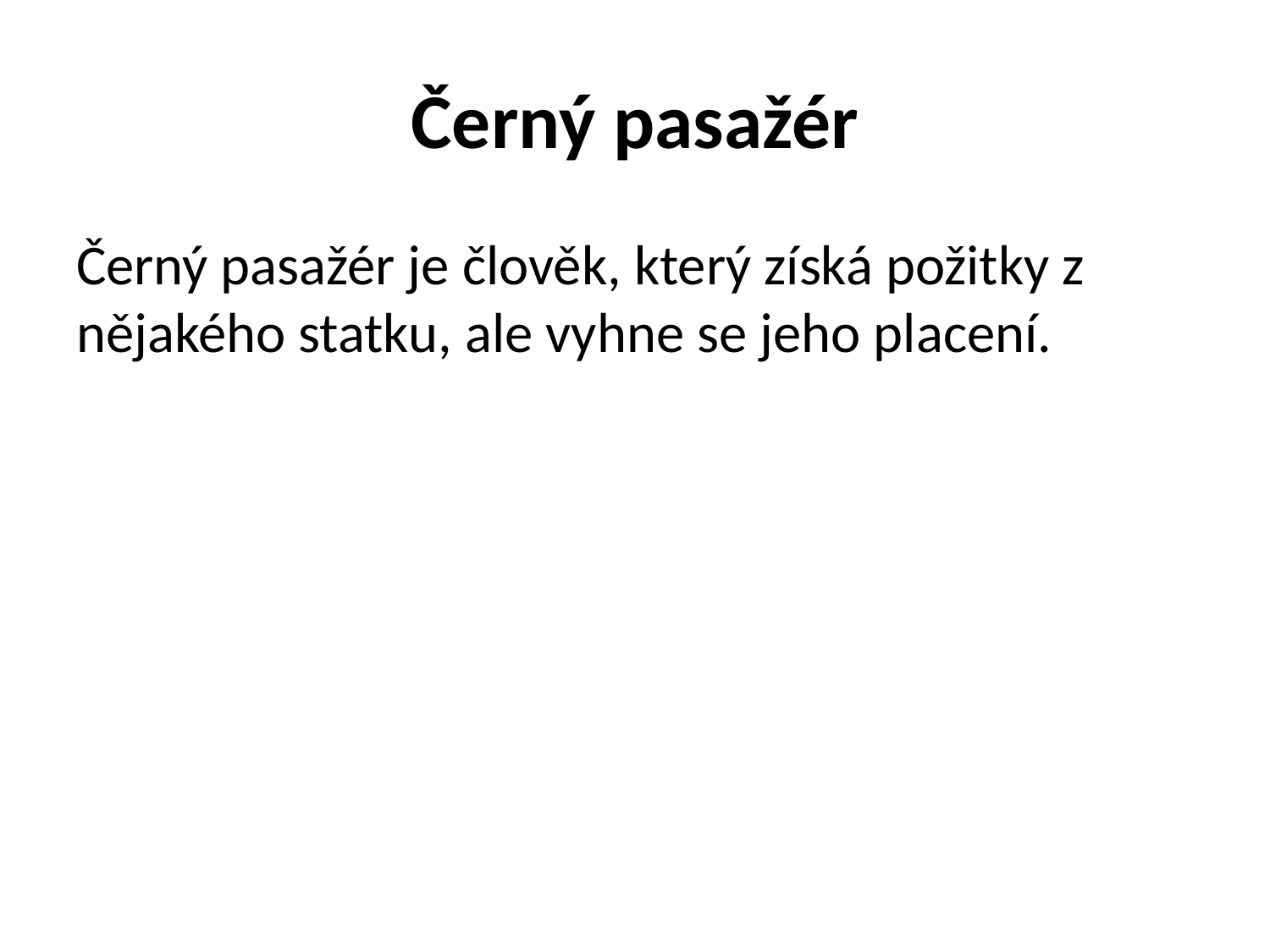

# Černý pasažér
Černý pasažér je člověk, který získá požitky z nějakého statku, ale vyhne se jeho placení.